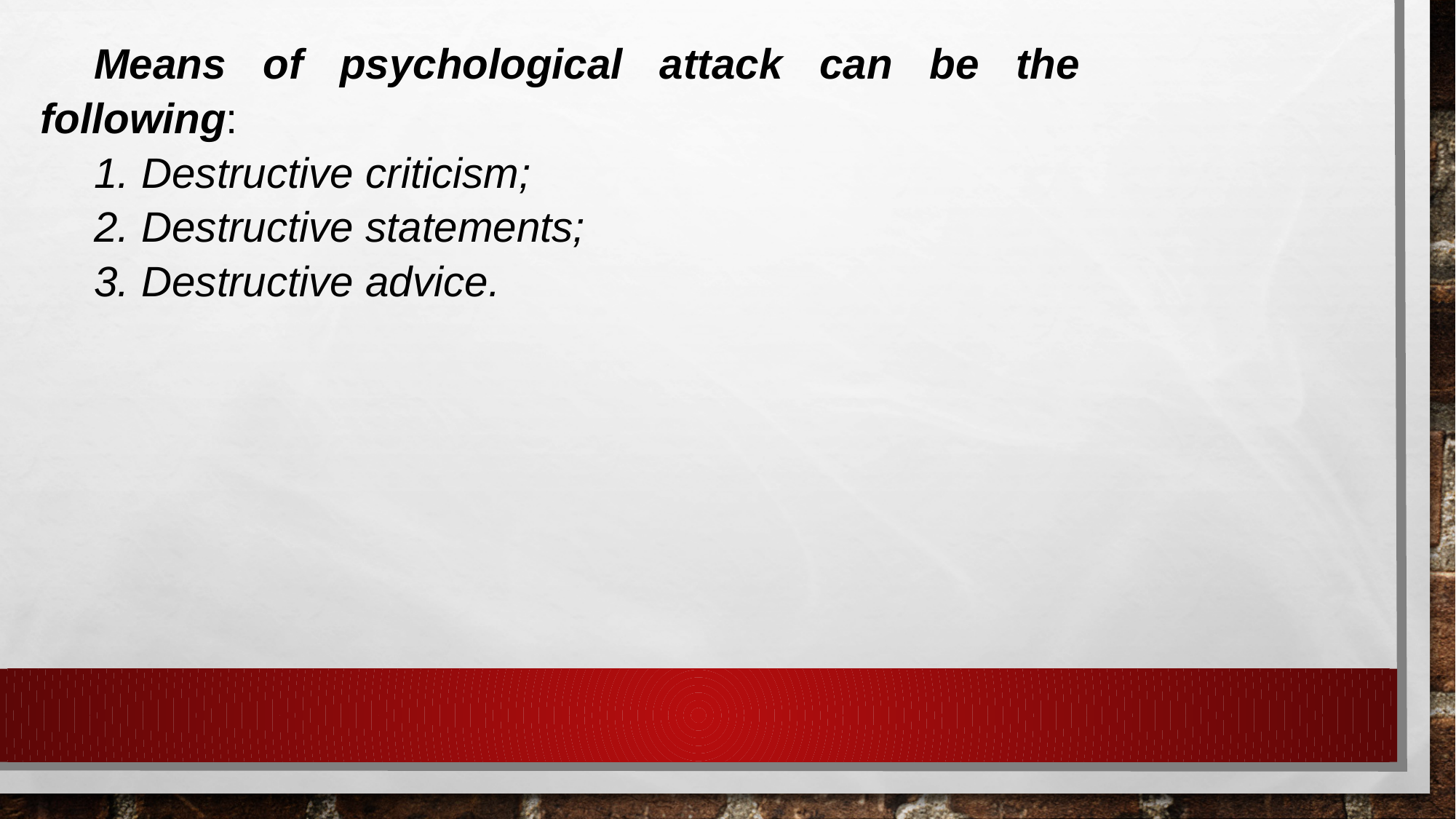

Means of psychological attack can be the following:
1. Destructive criticism;
2. Destructive statements;
3. Destructive advice.